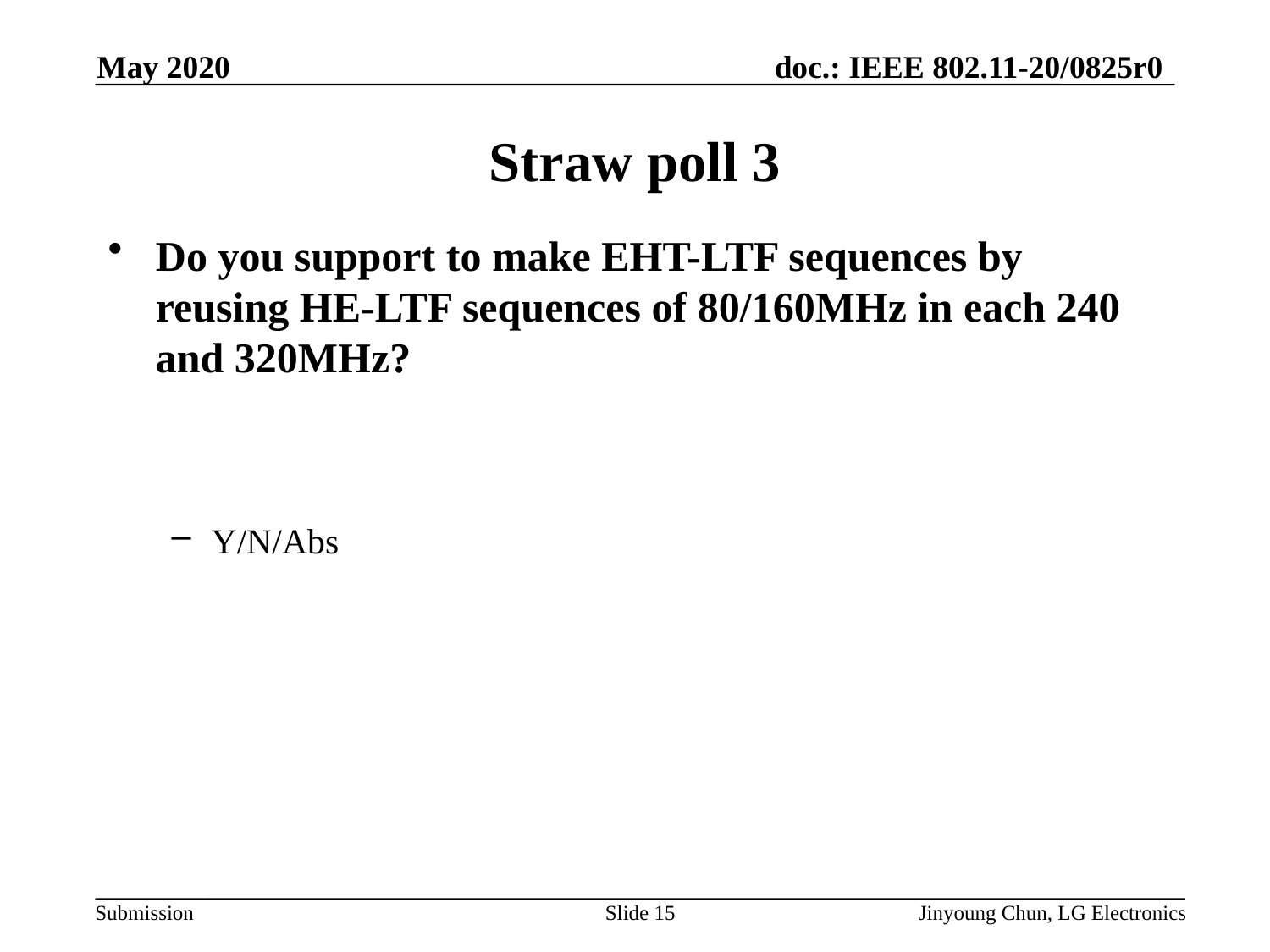

May 2020
# Straw poll 3
Do you support to make EHT-LTF sequences by reusing HE-LTF sequences of 80/160MHz in each 240 and 320MHz?

Y/N/Abs

Slide 15
Jinyoung Chun, LG Electronics